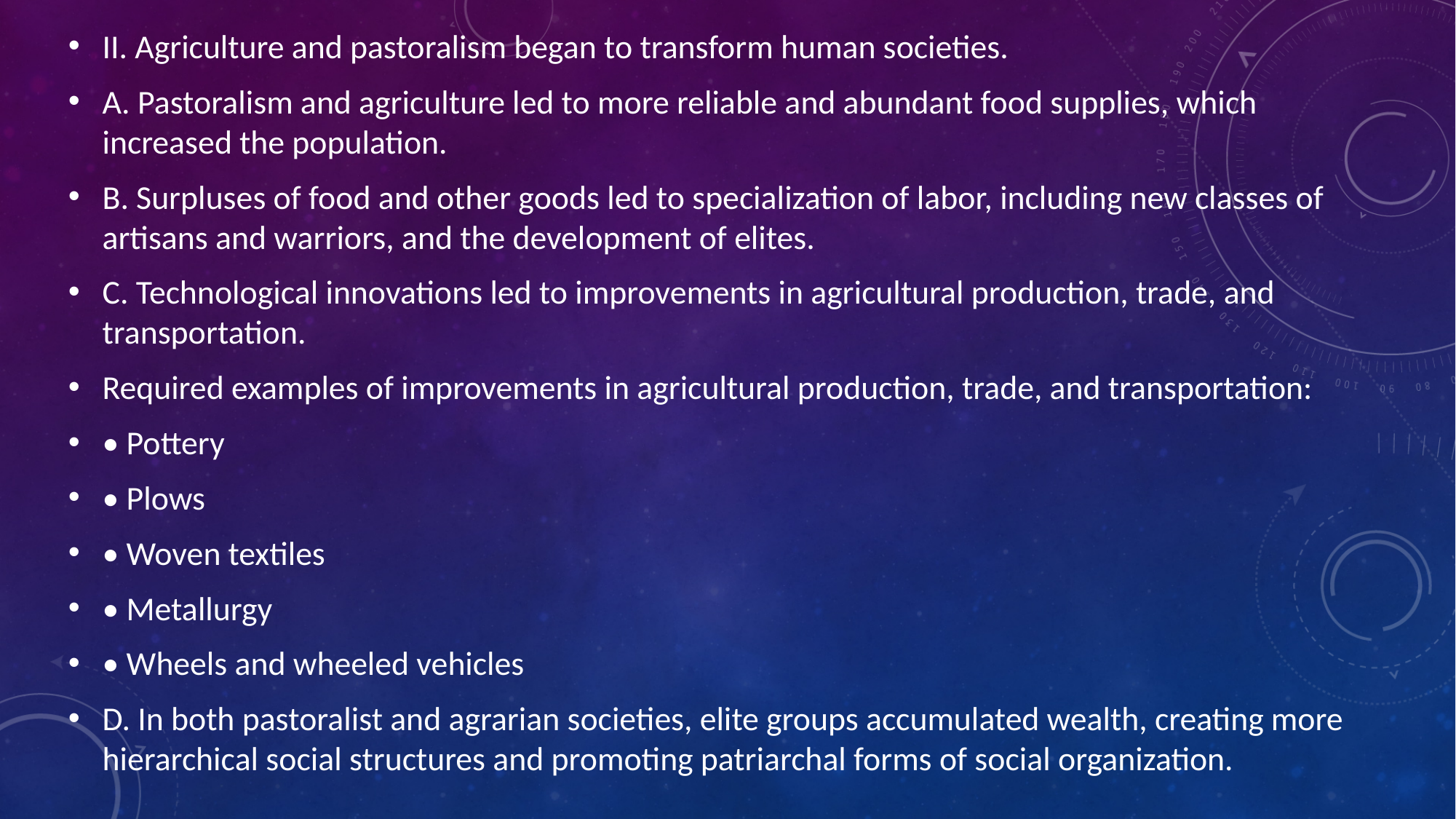

#
II. Agriculture and pastoralism began to transform human societies.
A. Pastoralism and agriculture led to more reliable and abundant food supplies, which increased the population.
B. Surpluses of food and other goods led to specialization of labor, including new classes of artisans and warriors, and the development of elites.
C. Technological innovations led to improvements in agricultural production, trade, and transportation.
Required examples of improvements in agricultural production, trade, and transportation:
• Pottery
• Plows
• Woven textiles
• Metallurgy
• Wheels and wheeled vehicles
D. In both pastoralist and agrarian societies, elite groups accumulated wealth, creating more hierarchical social structures and promoting patriarchal forms of social organization.